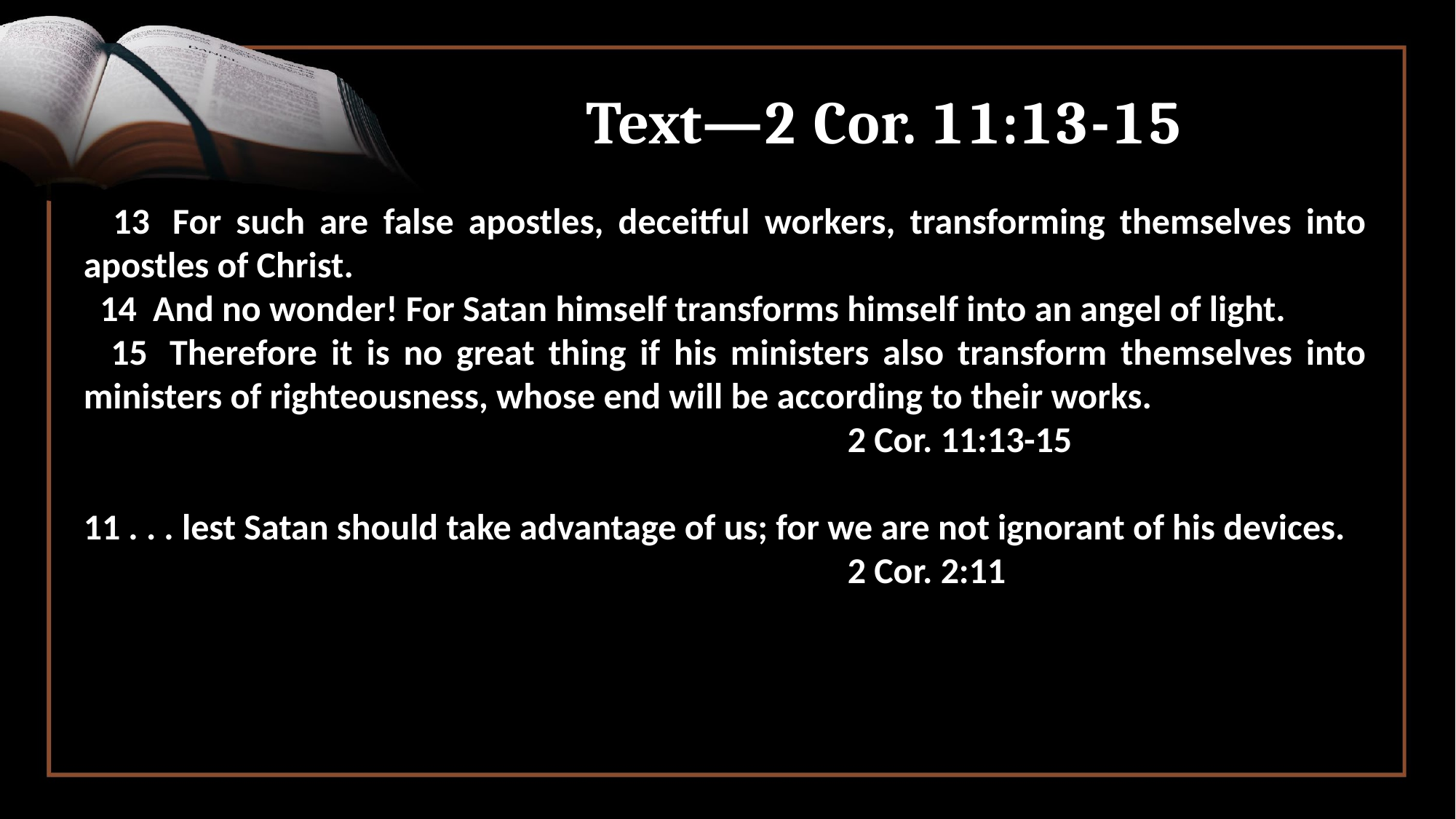

# Text—2 Cor. 11:13-15
  13  For such are false apostles, deceitful workers, transforming themselves into apostles of Christ.
  14  And no wonder! For Satan himself transforms himself into an angel of light.
  15  Therefore it is no great thing if his ministers also transform themselves into ministers of righteousness, whose end will be according to their works.
							2 Cor. 11:13-15

11 . . . lest Satan should take advantage of us; for we are not ignorant of his devices.
							2 Cor. 2:11